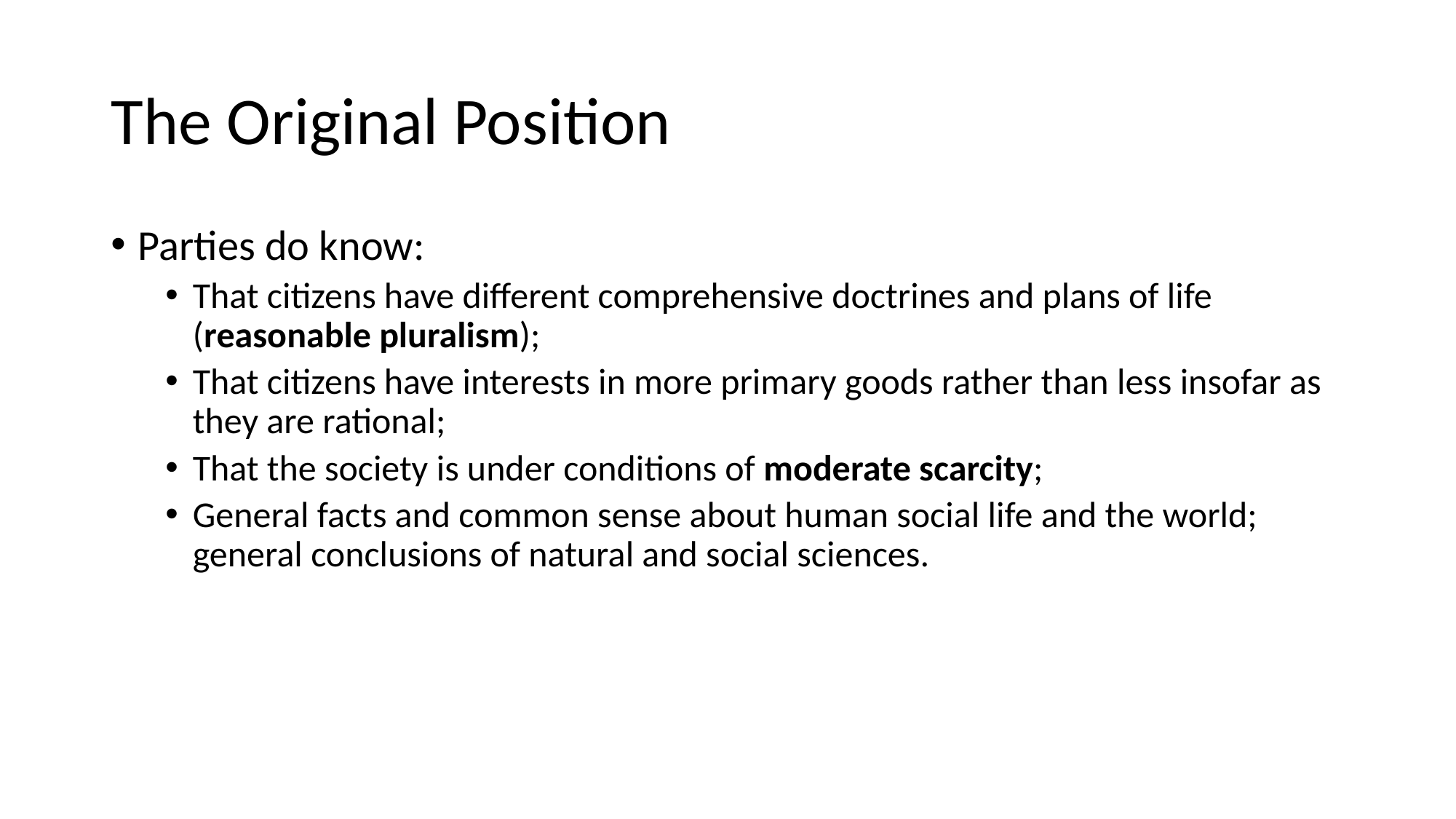

# The Original Position
Parties do know:
That citizens have different comprehensive doctrines and plans of life (reasonable pluralism);
That citizens have interests in more primary goods rather than less insofar as they are rational;
That the society is under conditions of moderate scarcity;
General facts and common sense about human social life and the world; general conclusions of natural and social sciences.